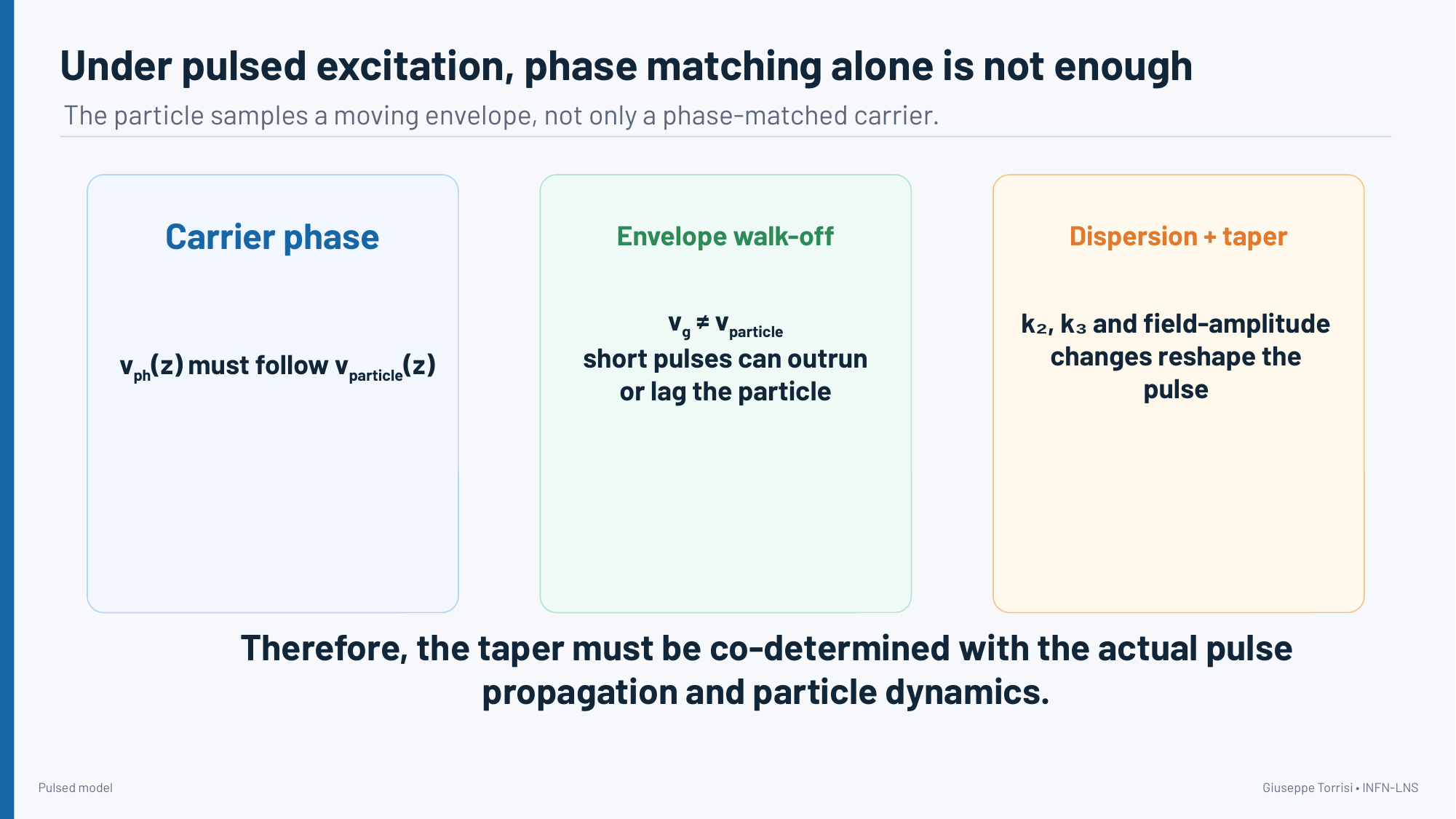

Under pulsed excitation, phase matching alone is not enough

The particle samples a moving envelope, not only a phase-matched carrier.

Carrier phase
Envelope walk-off
Dispersion + taper
vg ≠ vparticle
short pulses can outrun or lag the particle
k₂, k₃ and field-amplitude changes reshape the pulse
vph(z) must follow vparticle(z)
Therefore, the taper must be co-determined with the actual pulse propagation and particle dynamics.
Pulsed model
Giuseppe Torrisi • INFN-LNS